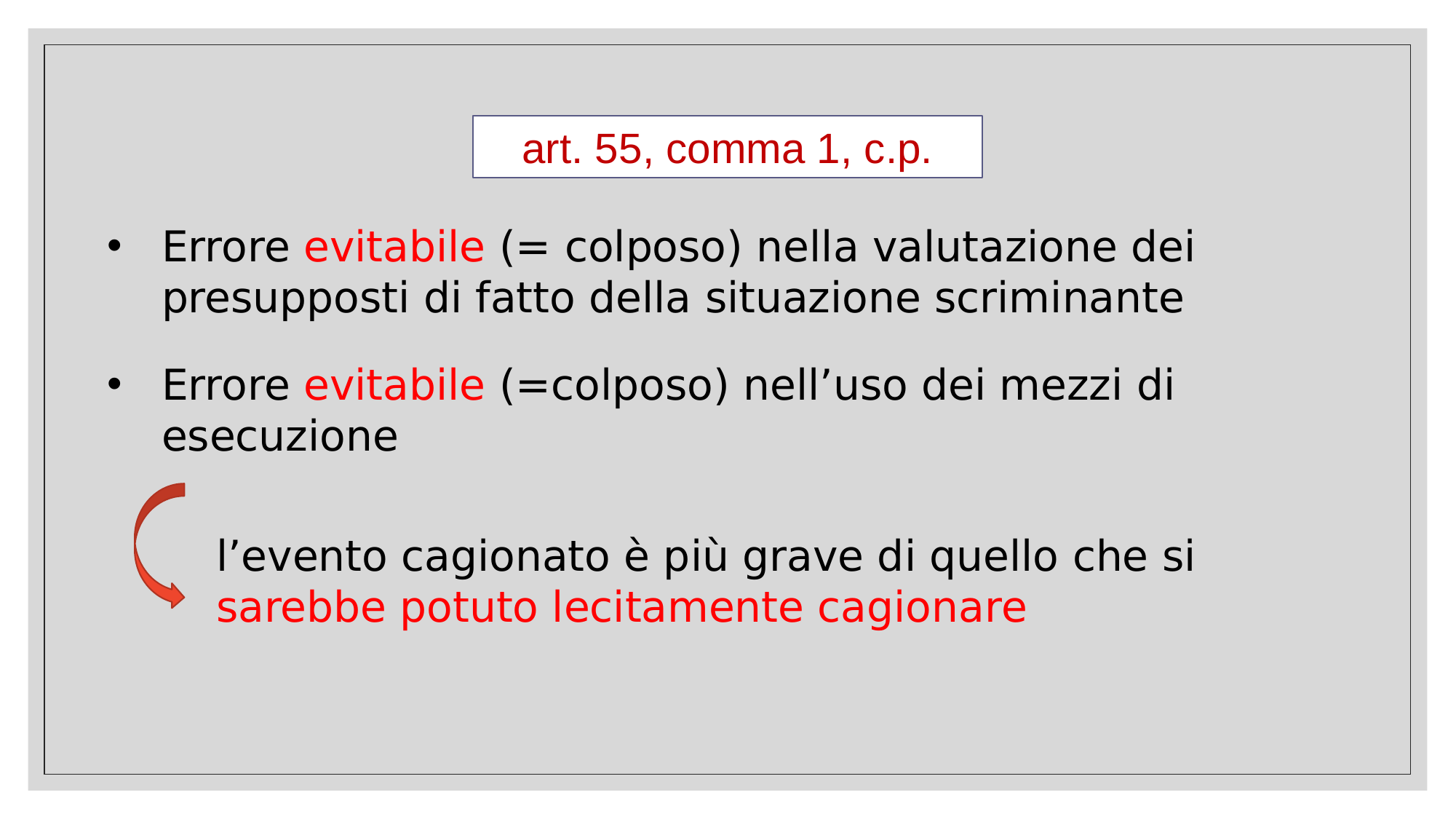

art. 55, comma 1, c.p.
Errore evitabile (= colposo) nella valutazione dei presupposti di fatto della situazione scriminante
Errore evitabile (=colposo) nell’uso dei mezzi di esecuzione

	l’evento cagionato è più grave di quello che si 	sarebbe potuto lecitamente cagionare